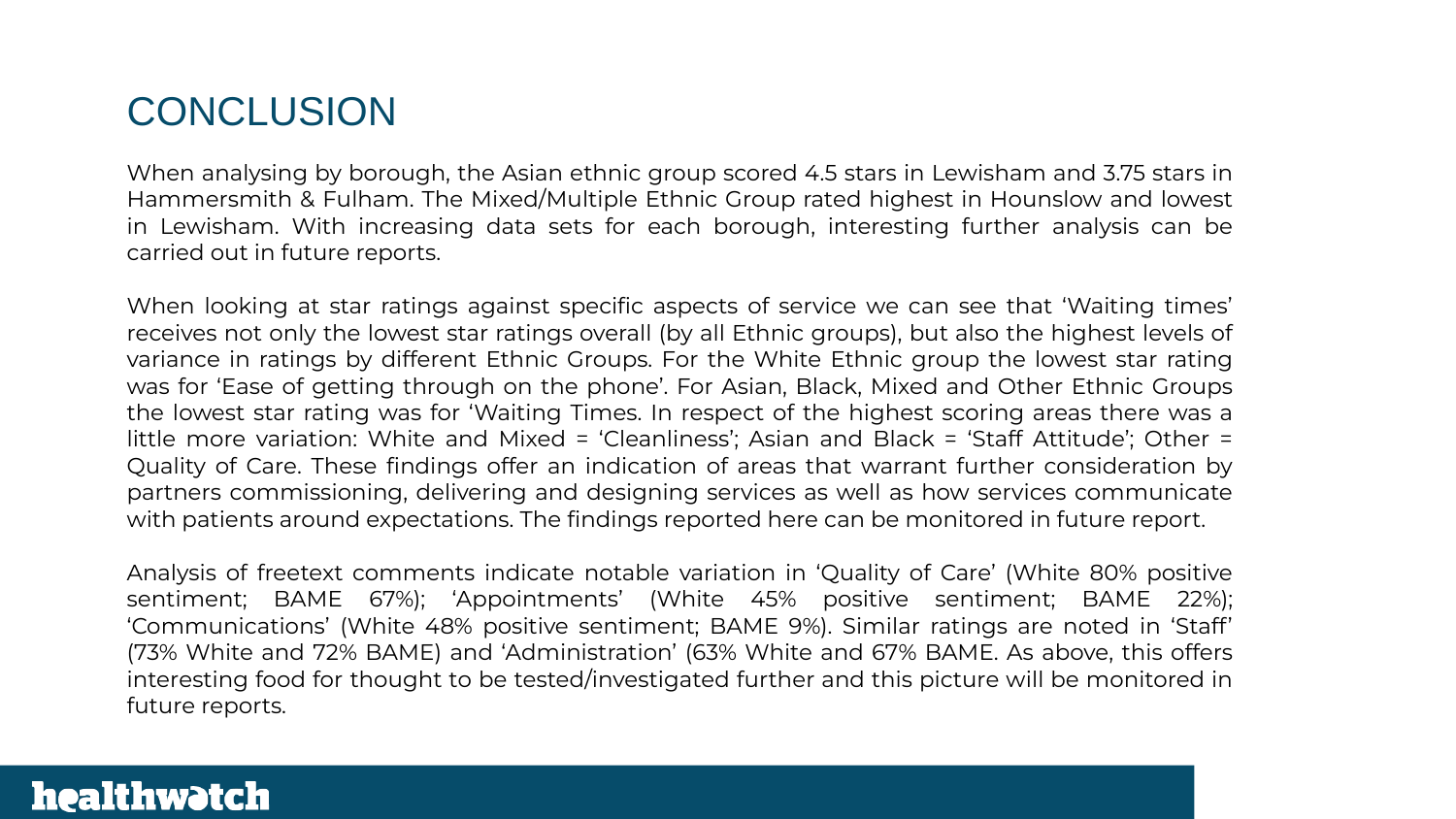

# CONCLUSION
When analysing by borough, the Asian ethnic group scored 4.5 stars in Lewisham and 3.75 stars in Hammersmith & Fulham. The Mixed/Multiple Ethnic Group rated highest in Hounslow and lowest in Lewisham. With increasing data sets for each borough, interesting further analysis can be carried out in future reports.

When looking at star ratings against specific aspects of service we can see that ‘Waiting times’ receives not only the lowest star ratings overall (by all Ethnic groups), but also the highest levels of variance in ratings by different Ethnic Groups. For the White Ethnic group the lowest star rating was for ‘Ease of getting through on the phone’. For Asian, Black, Mixed and Other Ethnic Groups the lowest star rating was for ‘Waiting Times. In respect of the highest scoring areas there was a little more variation: White and Mixed = ‘Cleanliness’; Asian and Black = ‘Staff Attitude’; Other = Quality of Care. These findings offer an indication of areas that warrant further consideration by partners commissioning, delivering and designing services as well as how services communicate with patients around expectations. The findings reported here can be monitored in future report.

Analysis of freetext comments indicate notable variation in ‘Quality of Care’ (White 80% positive sentiment; BAME 67%); ‘Appointments’ (White 45% positive sentiment; BAME 22%); ‘Communications’ (White 48% positive sentiment; BAME 9%). Similar ratings are noted in ‘Staff’ (73% White and 72% BAME) and ‘Administration’ (63% White and 67% BAME. As above, this offers interesting food for thought to be tested/investigated further and this picture will be monitored in future reports.